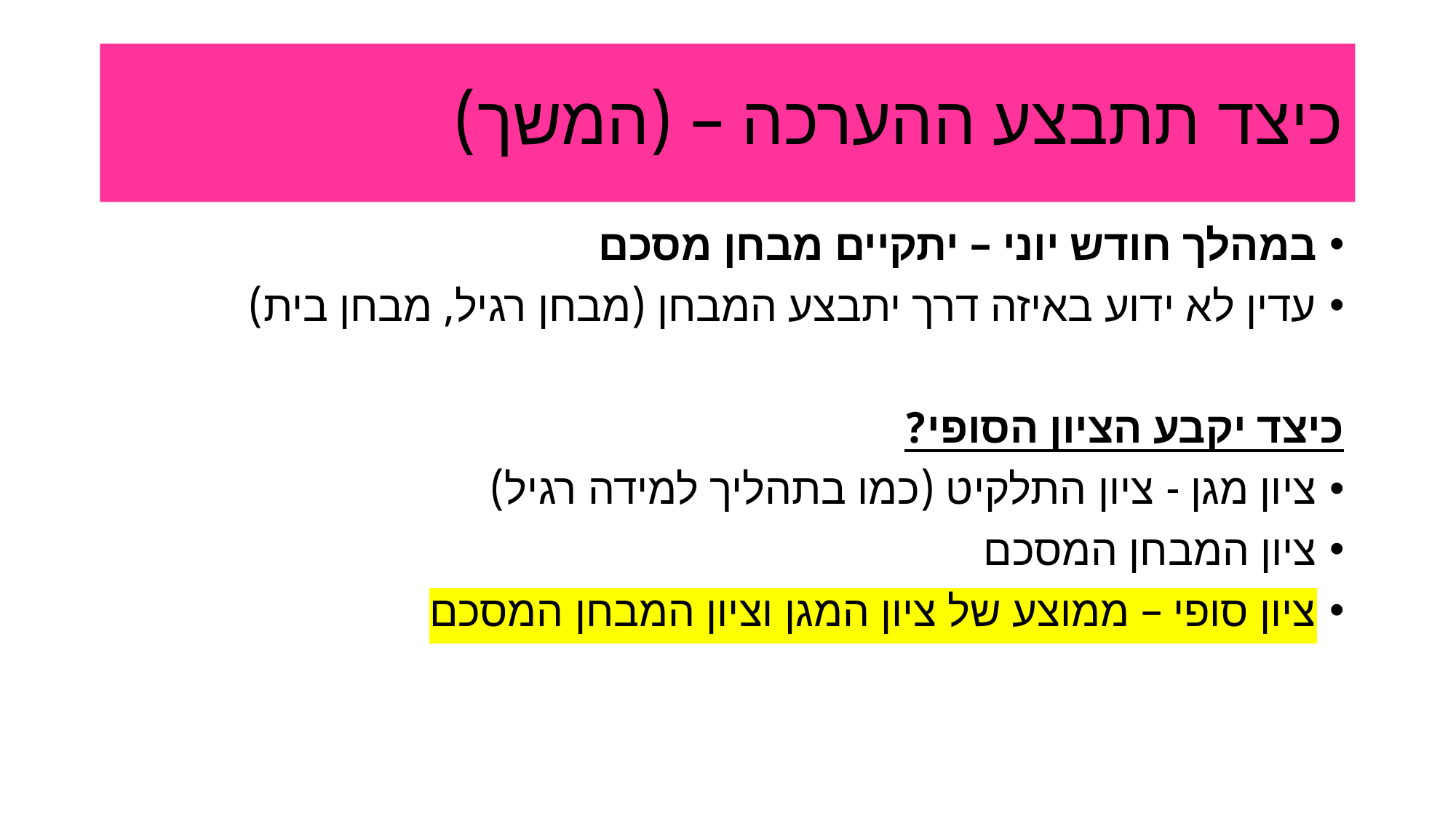

# כיצד תתבצע ההערכה – (המשך)
במהלך חודש יוני – יתקיים מבחן מסכם
עדין לא ידוע באיזה דרך יתבצע המבחן (מבחן רגיל, מבחן בית)

כיצד יקבע הציון הסופי?
ציון מגן - ציון התלקיט (כמו בתהליך למידה רגיל)
ציון המבחן המסכם
ציון סופי – ממוצע של ציון המגן וציון המבחן המסכם